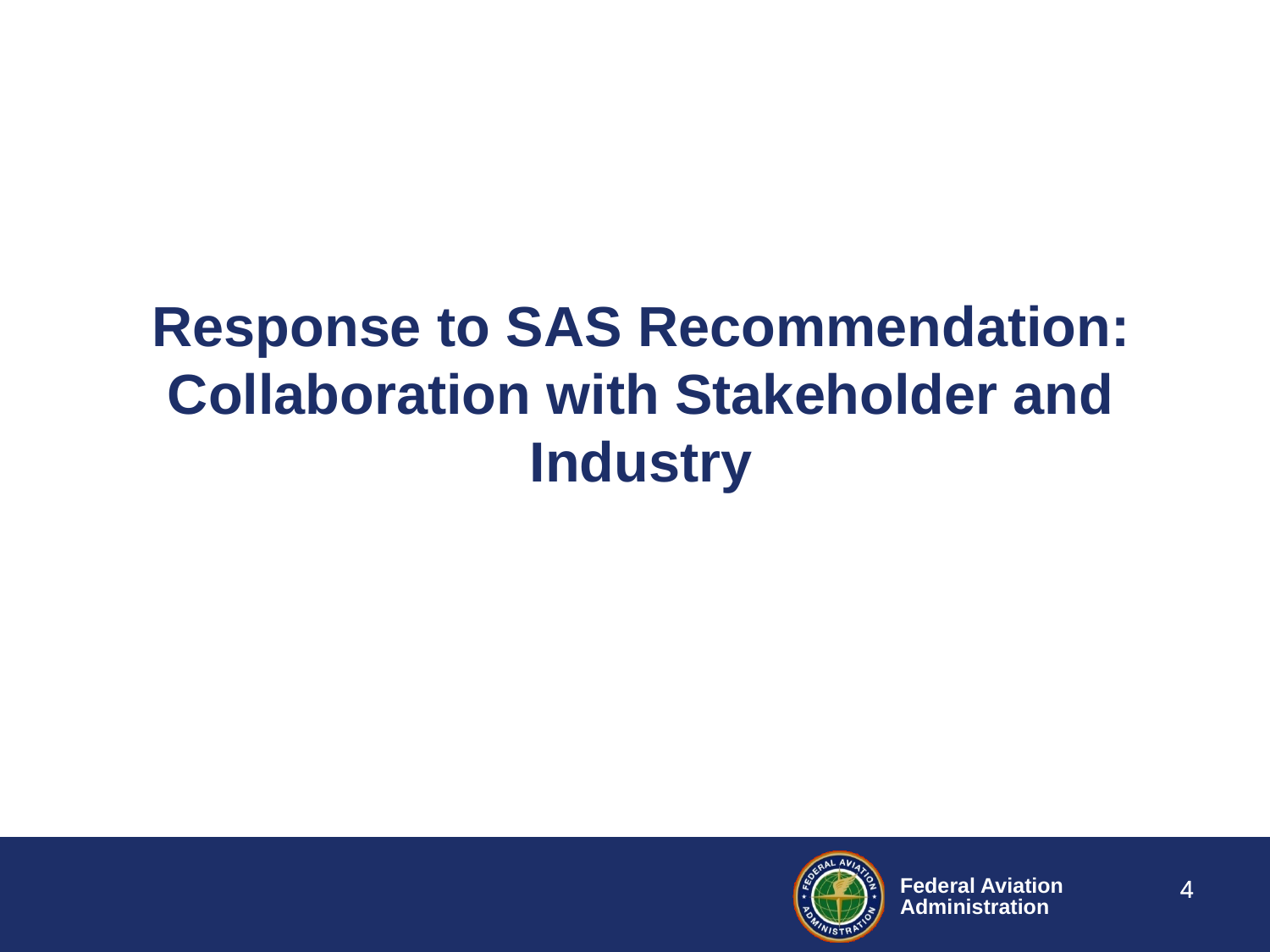

# Response to SAS Recommendation: Collaboration with Stakeholder and Industry
4
4